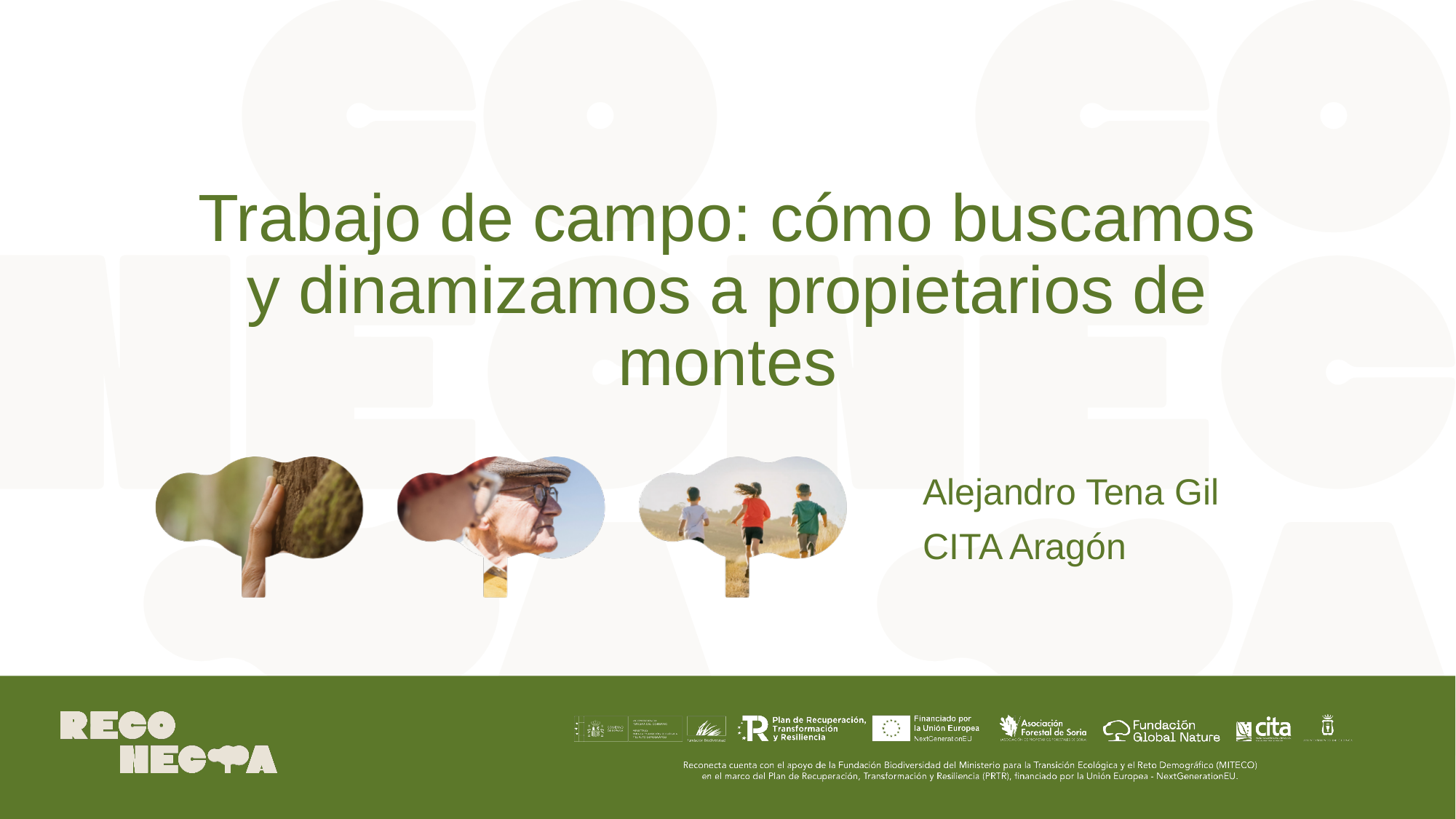

# Trabajo de campo: cómo buscamos y dinamizamos a propietarios de montes
Alejandro Tena Gil
CITA Aragón